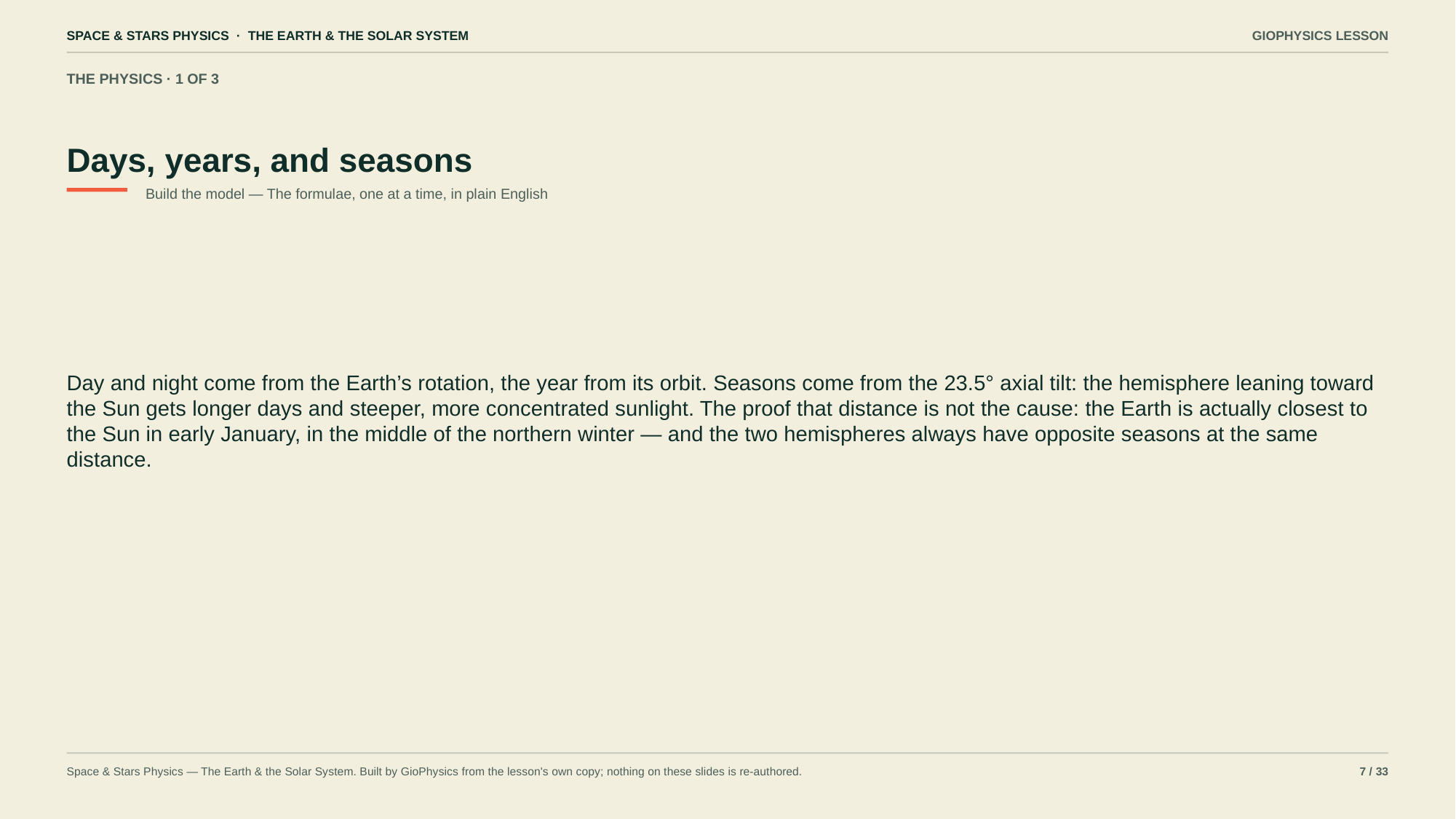

SPACE & STARS PHYSICS  ·  THE EARTH & THE SOLAR SYSTEM
GIOPHYSICS LESSON

THE PHYSICS · 1 OF 3
Days, years, and seasons
Build the model — The formulae, one at a time, in plain English

Day and night come from the Earth’s rotation, the year from its orbit. Seasons come from the 23.5° axial tilt: the hemisphere leaning toward the Sun gets longer days and steeper, more concentrated sunlight. The proof that distance is not the cause: the Earth is actually closest to the Sun in early January, in the middle of the northern winter — and the two hemispheres always have opposite seasons at the same distance.

Space & Stars Physics — The Earth & the Solar System. Built by GioPhysics from the lesson's own copy; nothing on these slides is re-authored.
7 / 33